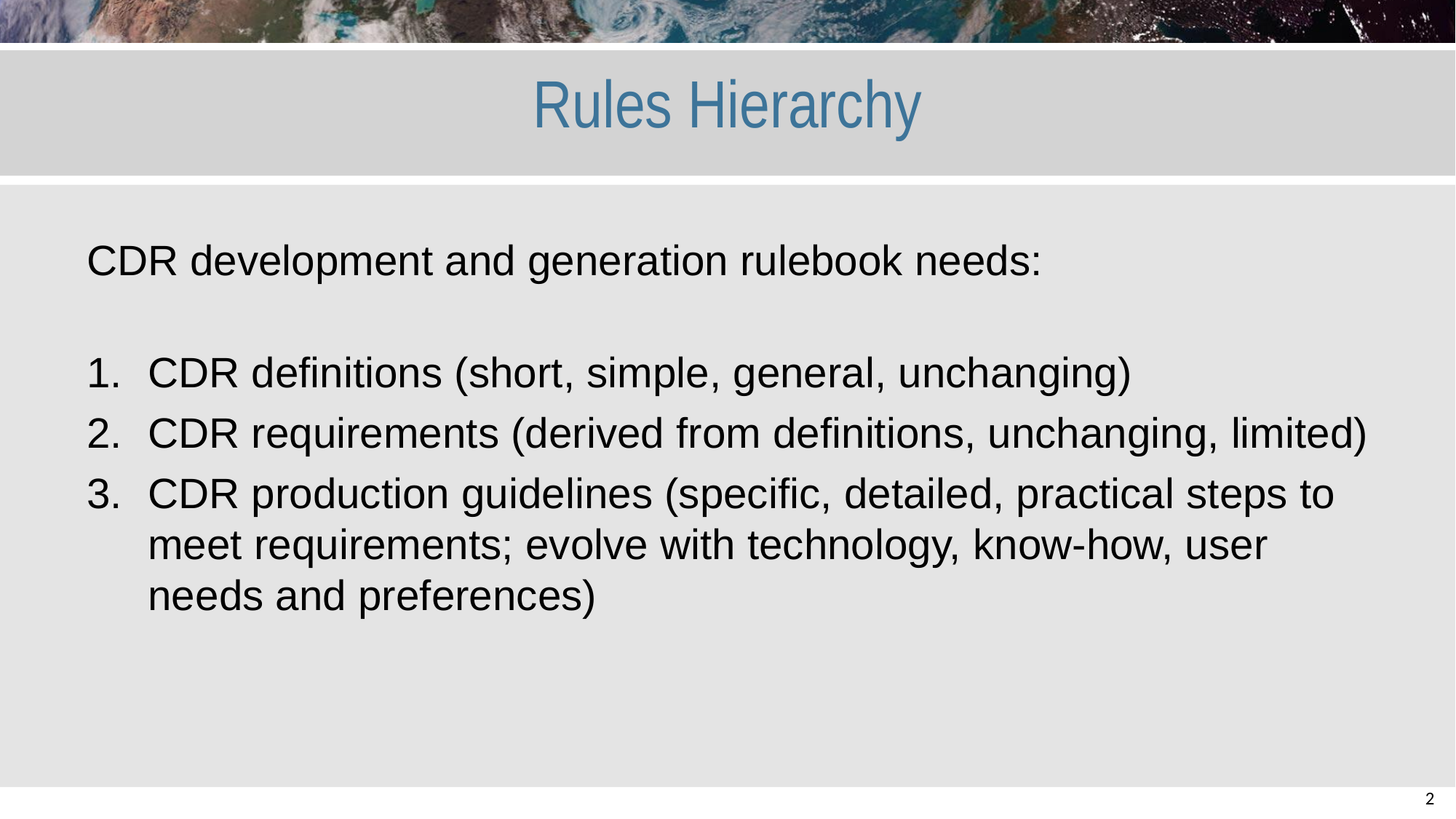

# Rules Hierarchy
CDR development and generation rulebook needs:
CDR definitions (short, simple, general, unchanging)
CDR requirements (derived from definitions, unchanging, limited)
CDR production guidelines (specific, detailed, practical steps to meet requirements; evolve with technology, know-how, user needs and preferences)